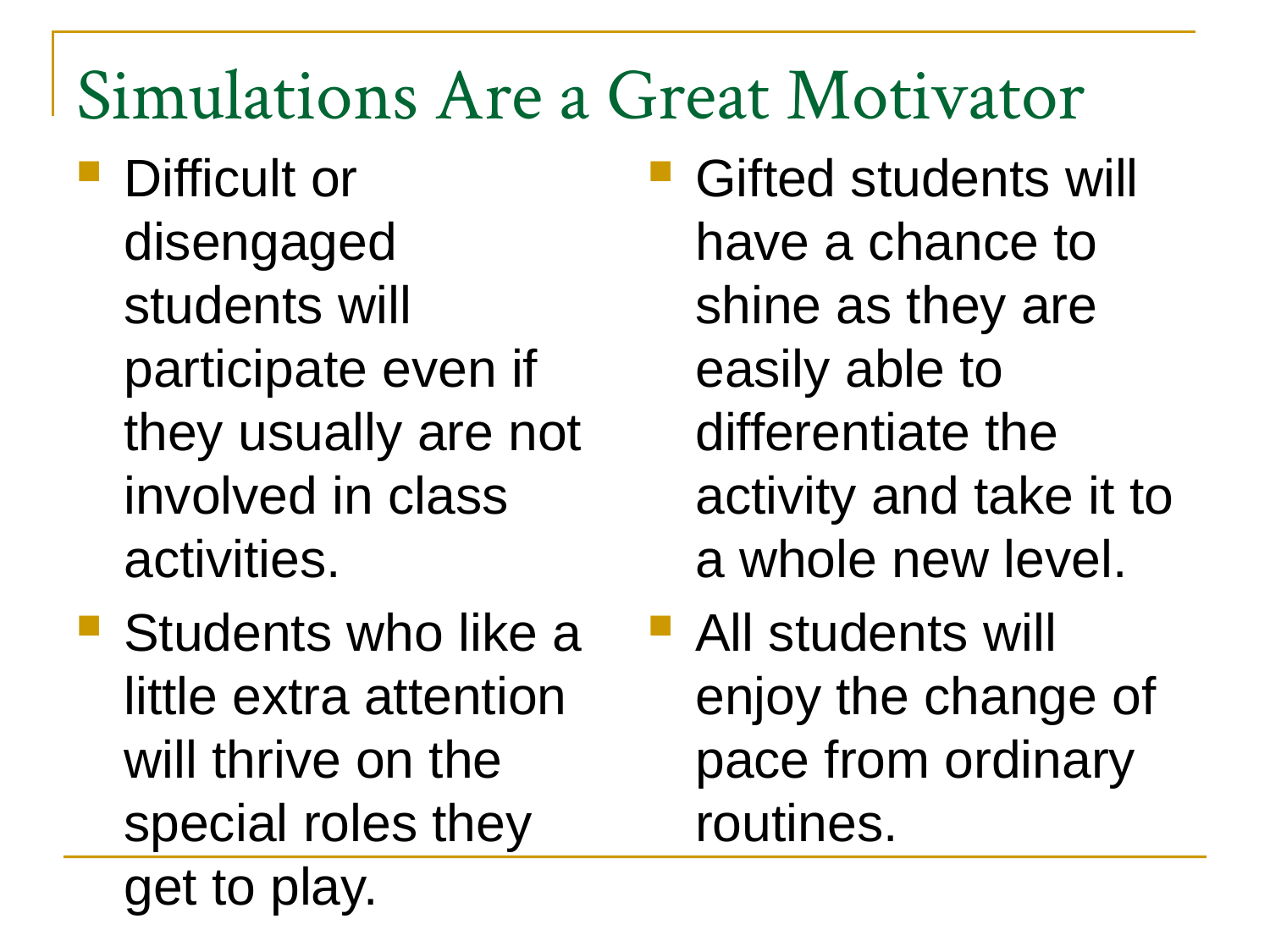

# Simulations Are a Great Motivator
Difficult or disengaged students will participate even if they usually are not involved in class activities.
Students who like a little extra attention will thrive on the special roles they get to play.
Gifted students will have a chance to shine as they are easily able to differentiate the activity and take it to a whole new level.
All students will enjoy the change of pace from ordinary routines.